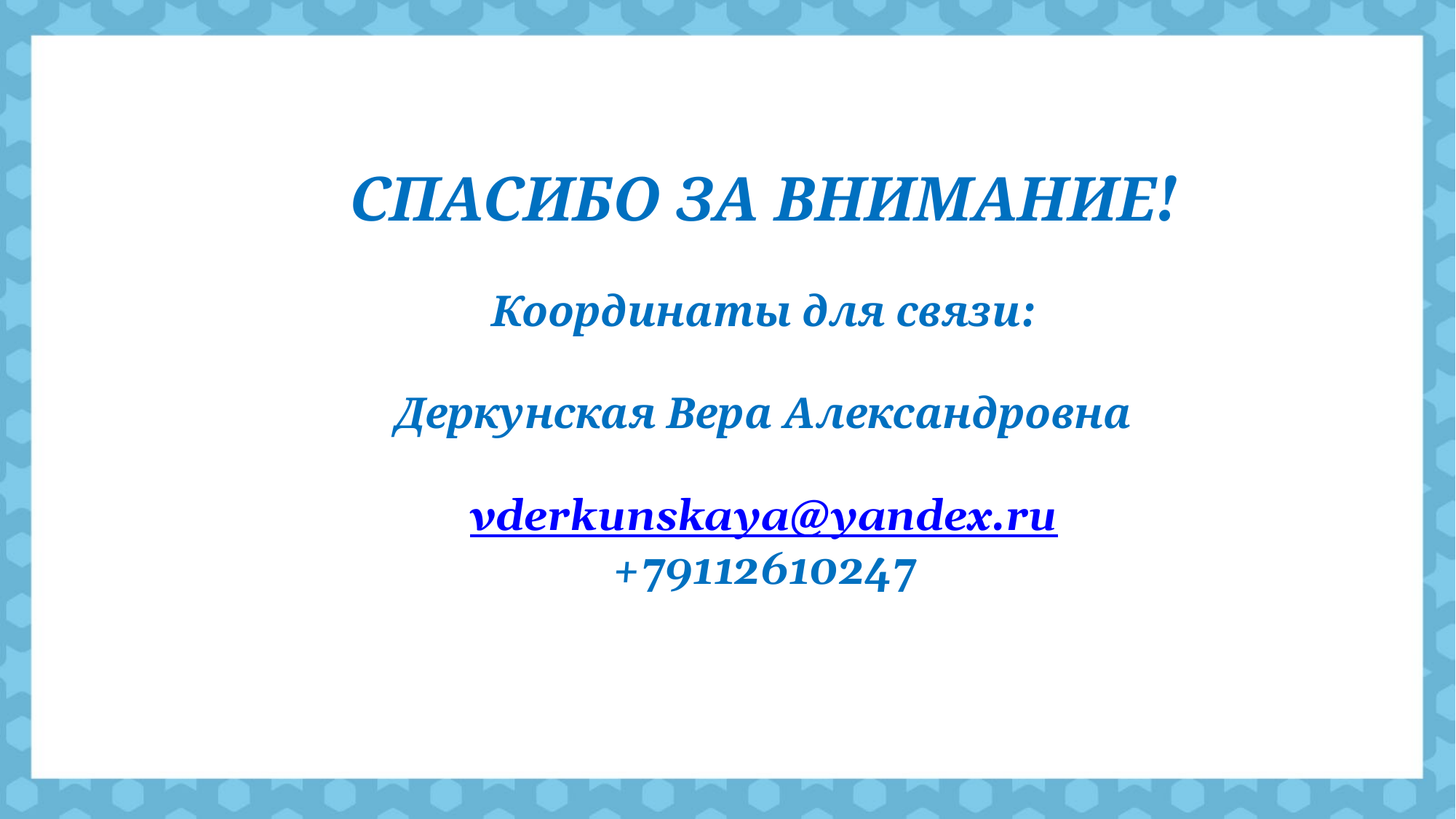

СПАСИБО ЗА ВНИМАНИЕ!

Координаты для связи:

Деркунская Вера Александровна

vderkunskaya@yandex.ru
+79112610247